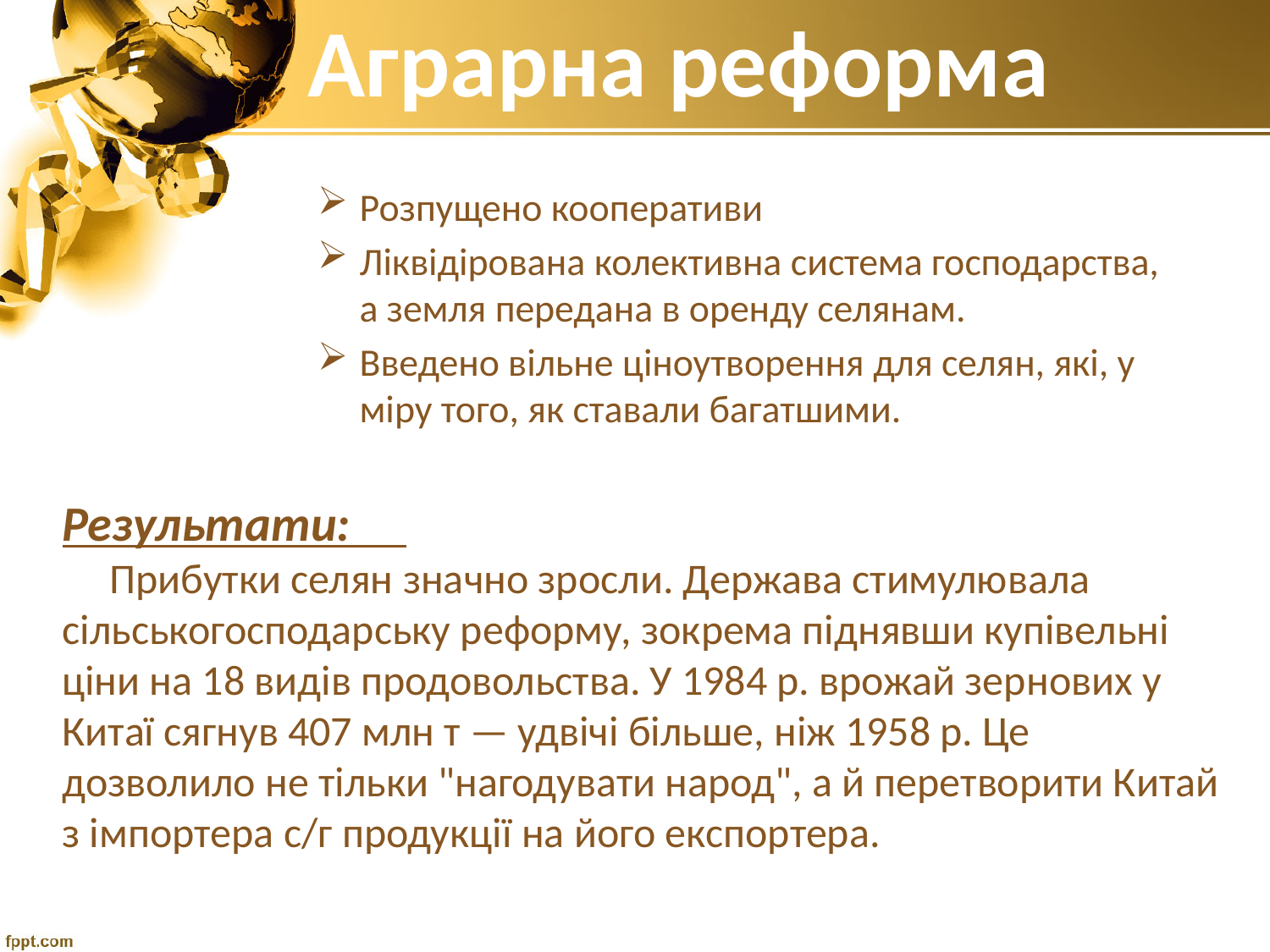

# Аграрна реформа
Розпущено кооперативи
Ліквідірована колективна система господарства, а земля передана в оренду селянам.
Введено вільне ціноутворення для селян, які, у міру того, як ставали багатшими.
Результати:
     Прибутки селян значно зросли. Держава стимулювала сільськогосподарську реформу, зокрема піднявши купівельні ціни на 18 видів продовольства. У 1984 р. врожай зернових у Китаї сягнув 407 млн т — удвічі більше, ніж 1958 р. Це дозволило не тільки "нагодувати народ", а й перетворити Китай з імпортера с/г продукції на його експортера.